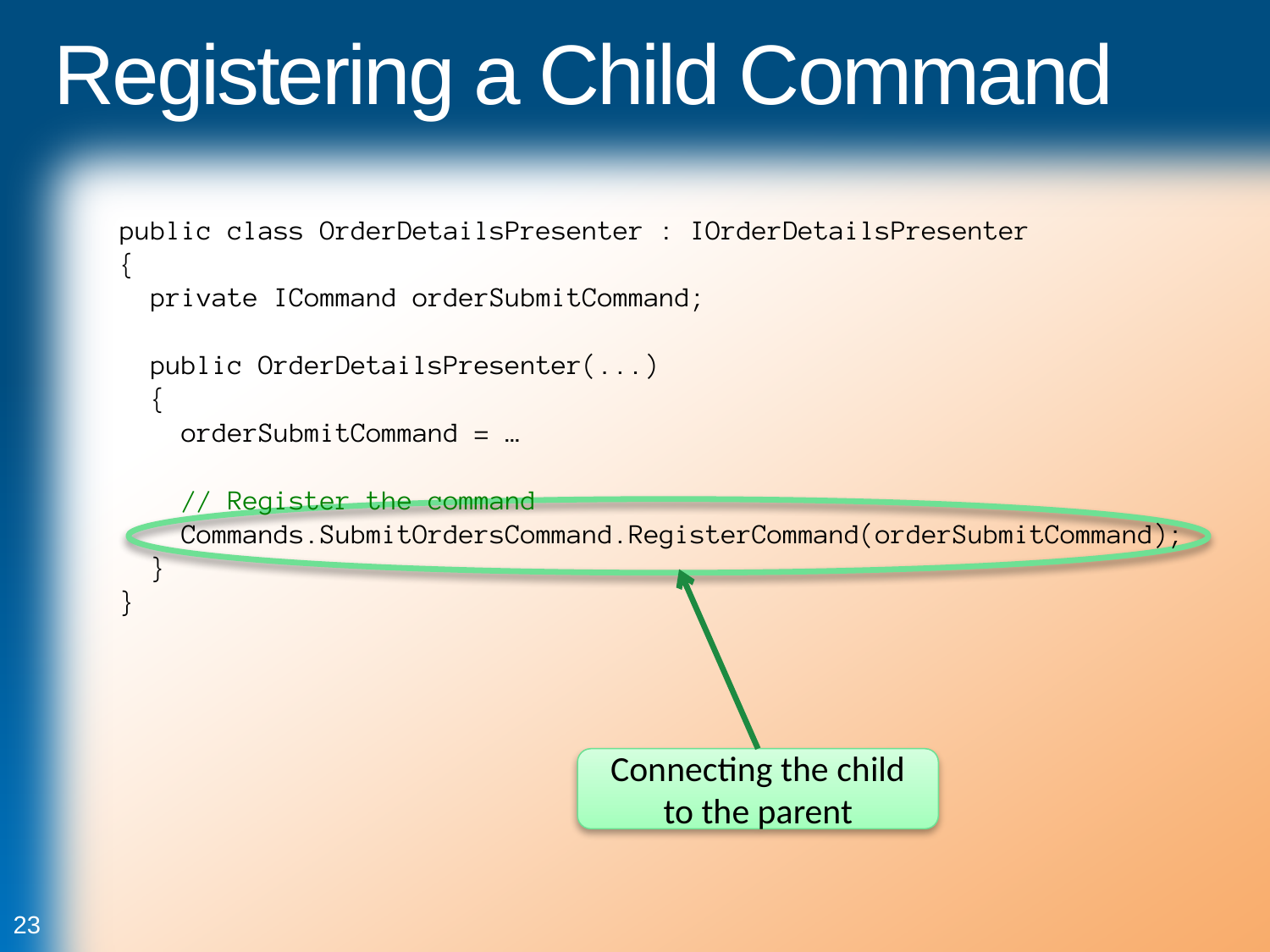

# Registering a Child Command
public class OrderDetailsPresenter : IOrderDetailsPresenter
{
  private ICommand orderSubmitCommand;

  public OrderDetailsPresenter(...)
  {
    orderSubmitCommand = …

    // Register the command
    Commands.SubmitOrdersCommand.RegisterCommand(orderSubmitCommand);
  }
}

Connecting the child
to the parent